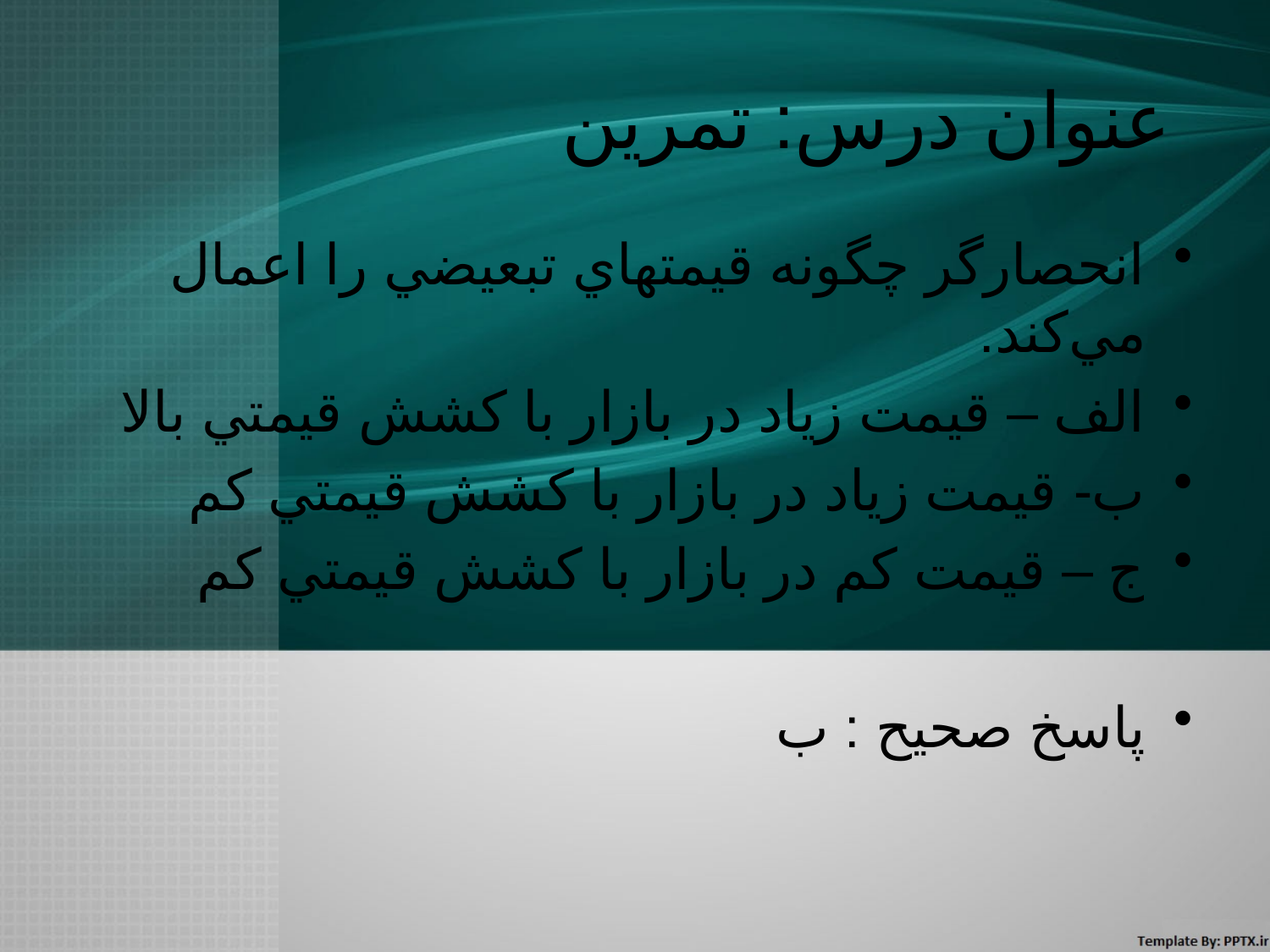

# عنوان درس: تمرين
انحصارگر چگونه قيمتهاي تبعيضي را اعمال مي‌كند.
الف – قيمت زياد در بازار با كشش قيمتي بالا
ب- قيمت زياد در بازار با كشش قيمتي كم
ج – قيمت كم در بازار با كشش قيمتي كم

پاسخ صحيح : ب